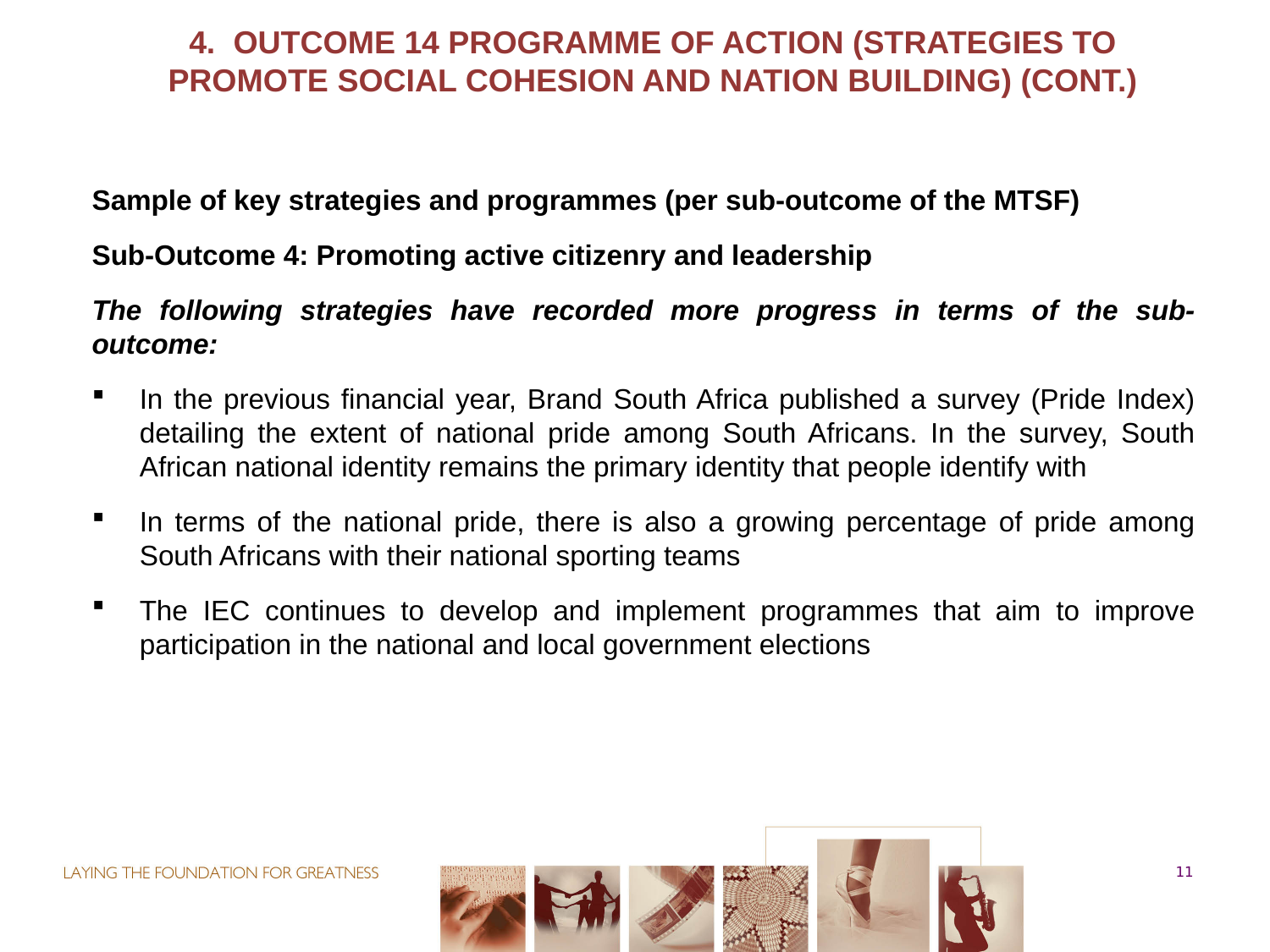

4.  Outcome 14 Programme of Action (Strategies to promote social cohesion and nation building) (cont.)
Sample of key strategies and programmes (per sub-outcome of the MTSF)
Sub-Outcome 4: Promoting active citizenry and leadership
The following strategies have recorded more progress in terms of the sub-outcome:
In the previous financial year, Brand South Africa published a survey (Pride Index) detailing the extent of national pride among South Africans. In the survey, South African national identity remains the primary identity that people identify with
In terms of the national pride, there is also a growing percentage of pride among South Africans with their national sporting teams
The IEC continues to develop and implement programmes that aim to improve participation in the national and local government elections

11